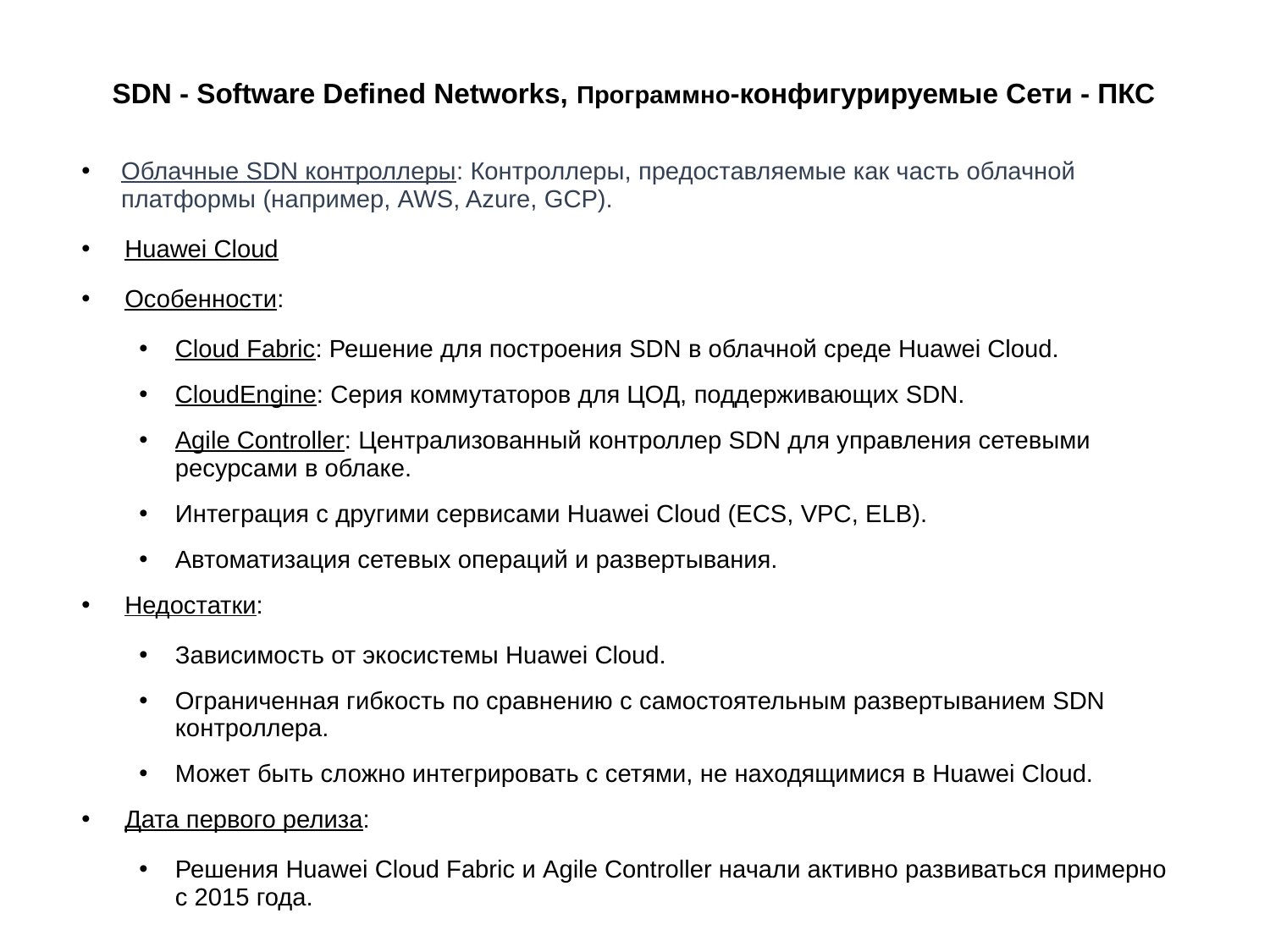

# SDN - Software Defined Networks, Программно-конфигурируемые Сети - ПКС

Облачные SDN контроллеры: Контроллеры, предоставляемые как часть облачной платформы (например, AWS, Azure, GCP).
Huawei Cloud
Особенности:
Cloud Fabric: Решение для построения SDN в облачной среде Huawei Cloud.
CloudEngine: Серия коммутаторов для ЦОД, поддерживающих SDN.
Agile Controller: Централизованный контроллер SDN для управления сетевыми ресурсами в облаке.
Интеграция с другими сервисами Huawei Cloud (ECS, VPC, ELB).
Автоматизация сетевых операций и развертывания.
Недостатки:
Зависимость от экосистемы Huawei Cloud.
Ограниченная гибкость по сравнению с самостоятельным развертыванием SDN контроллера.
Может быть сложно интегрировать с сетями, не находящимися в Huawei Cloud.
Дата первого релиза:
Решения Huawei Cloud Fabric и Agile Controller начали активно развиваться примерно с 2015 года.